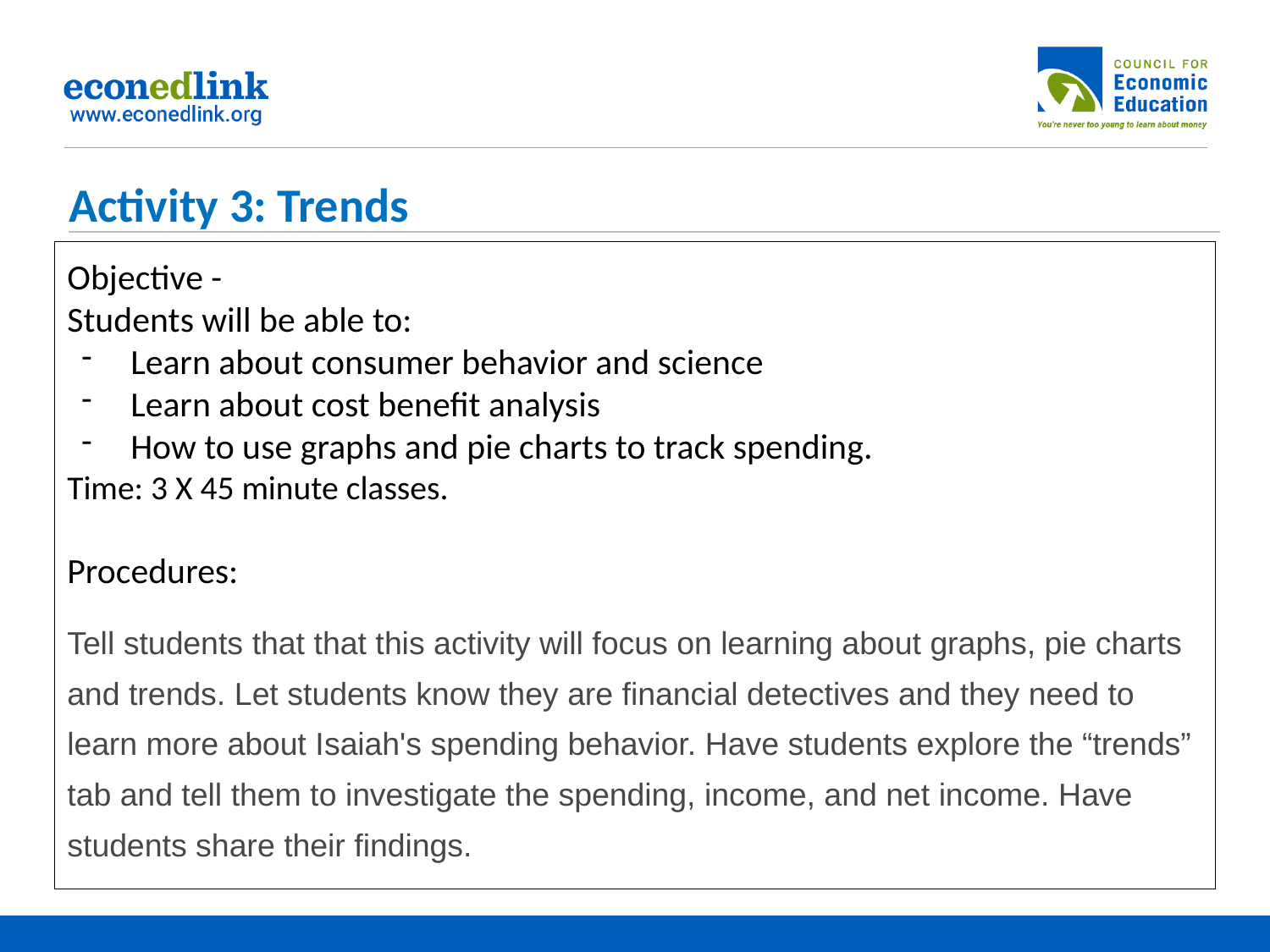

Activity 3: Trends
Objective -
Students will be able to:
Learn about consumer behavior and science
Learn about cost benefit analysis
How to use graphs and pie charts to track spending.
Time: 3 X 45 minute classes.

Procedures:
Tell students that that this activity will focus on learning about graphs, pie charts and trends. Let students know they are financial detectives and they need to learn more about Isaiah's spending behavior. Have students explore the “trends” tab and tell them to investigate the spending, income, and net income. Have students share their findings.